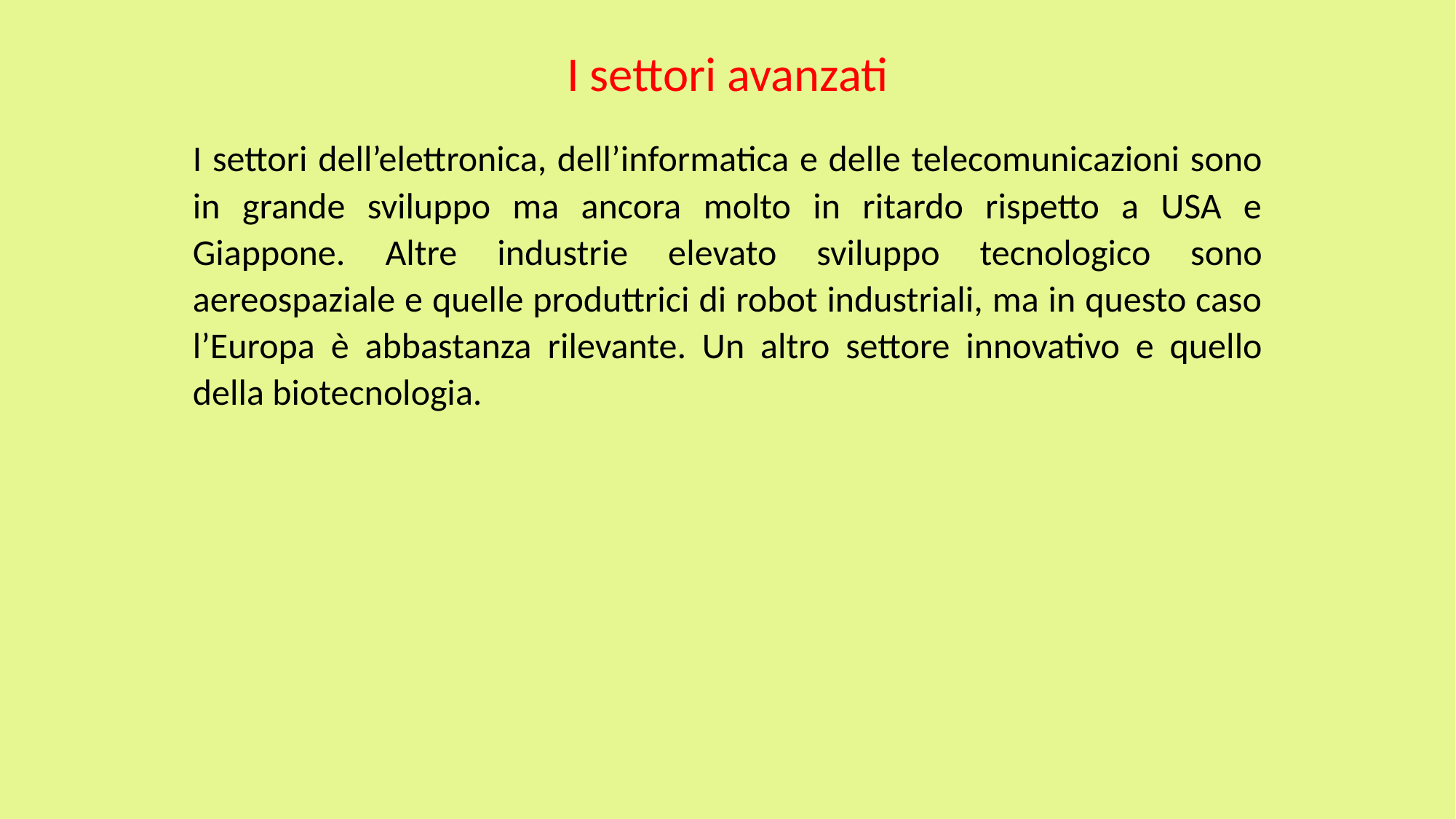

# I settori avanzati
I settori dell’elettronica, dell’informatica e delle telecomunicazioni sono in grande sviluppo ma ancora molto in ritardo rispetto a USA e Giappone. Altre industrie elevato sviluppo tecnologico sono aereospaziale e quelle produttrici di robot industriali, ma in questo caso l’Europa è abbastanza rilevante. Un altro settore innovativo e quello della biotecnologia.